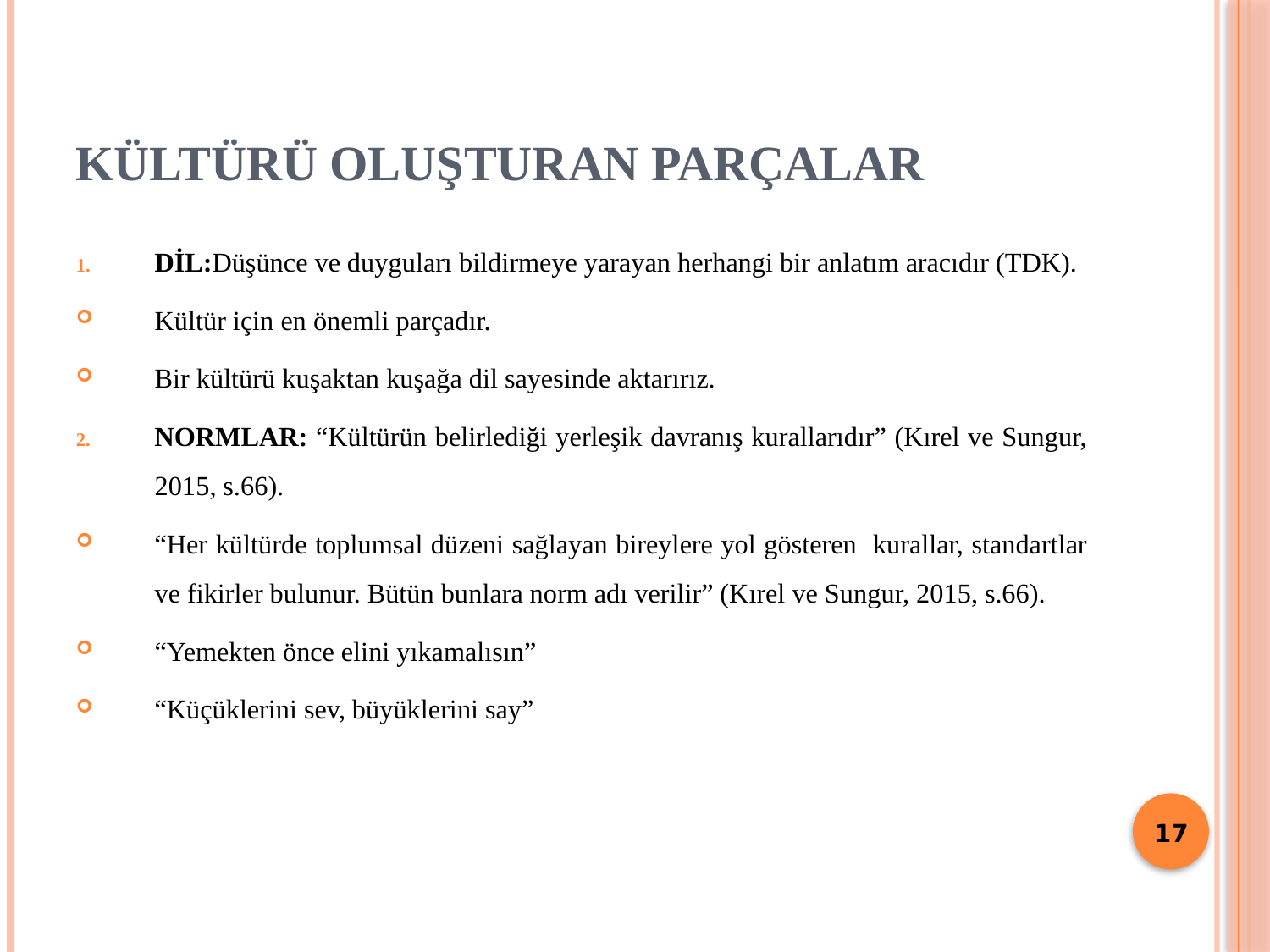

17
# KÜLTÜRÜ OLUŞTURAN PARÇALAR
DİL:Düşünce ve duyguları bildirmeye yarayan herhangi bir anlatım aracıdır (TDK).
Kültür için en önemli parçadır.
Bir kültürü kuşaktan kuşağa dil sayesinde aktarırız.
NORMLAR: “Kültürün belirlediği yerleşik davranış kurallarıdır” (Kırel ve Sungur, 2015, s.66).
“Her kültürde toplumsal düzeni sağlayan bireylere yol gösteren  kurallar, standartlar ve fikirler bulunur. Bütün bunlara norm adı verilir” (Kırel ve Sungur, 2015, s.66).
“Yemekten önce elini yıkamalısın”
“Küçüklerini sev, büyüklerini say”